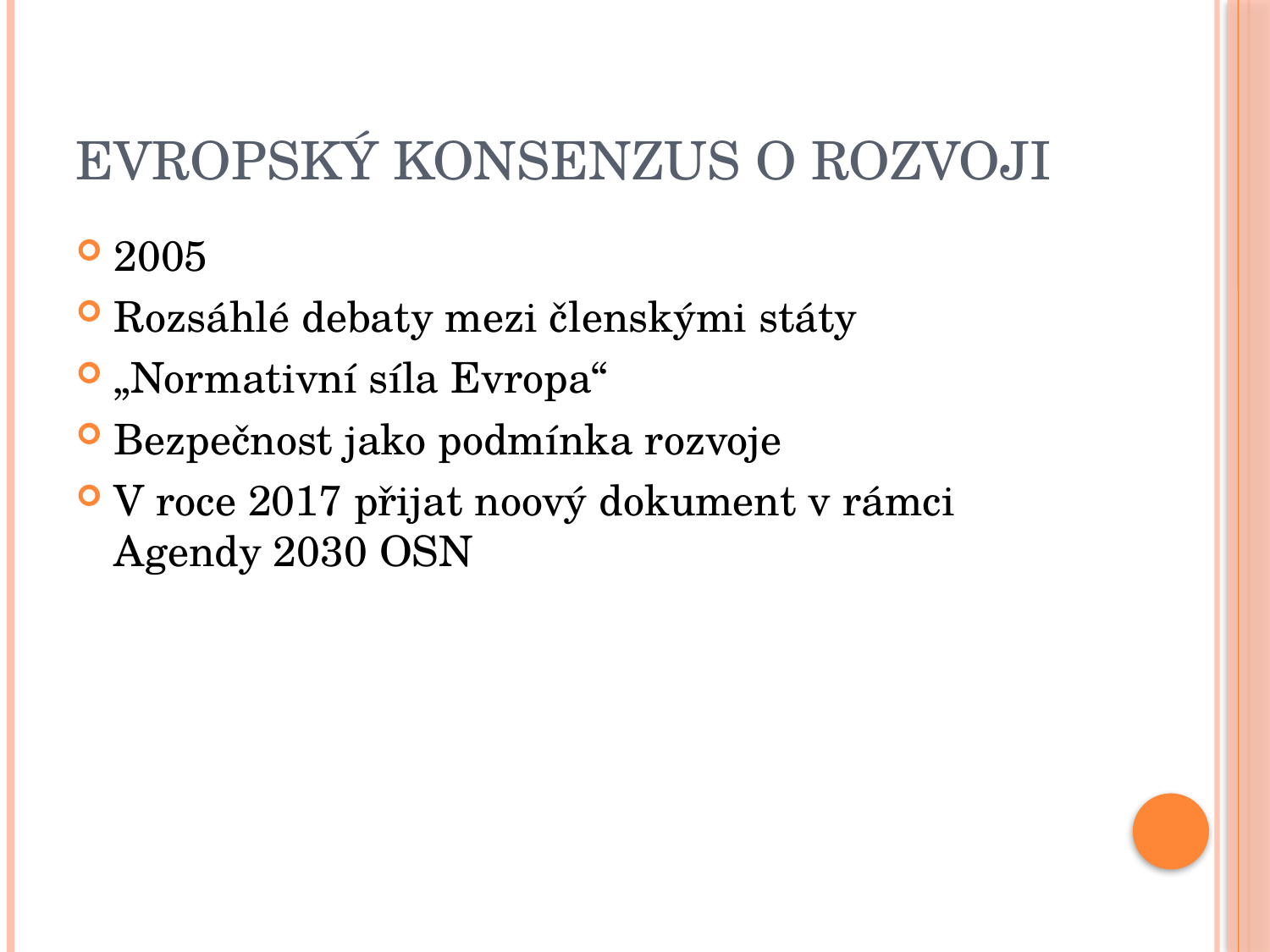

# Evropský konsenzus o rozvoji
2005
Rozsáhlé debaty mezi členskými státy
„Normativní síla Evropa“
Bezpečnost jako podmínka rozvoje
V roce 2017 přijat noový dokument v rámci Agendy 2030 OSN